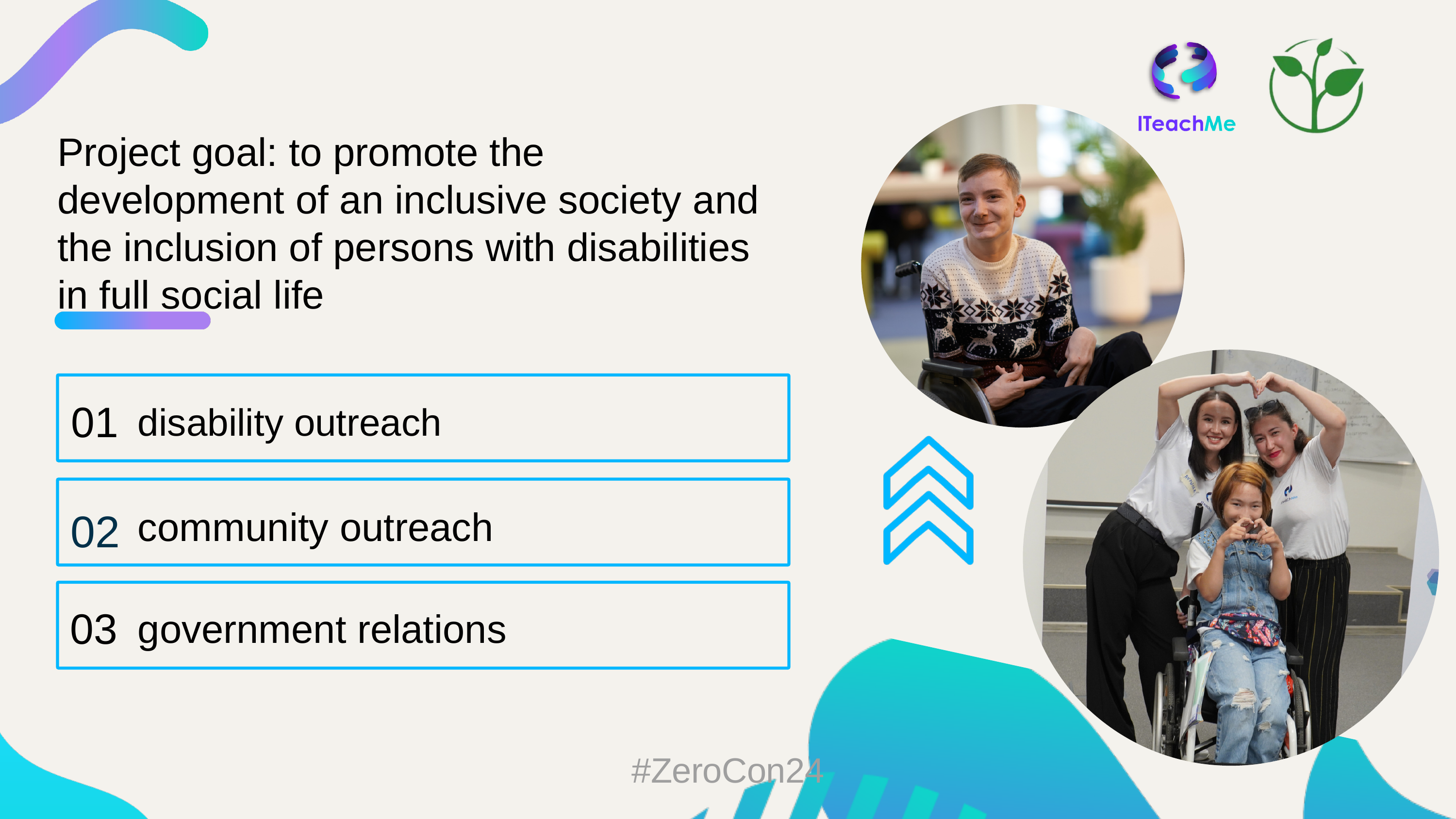

Project goal: to promote the development of an inclusive society and the inclusion of persons with disabilities in full social life

01
disability outreach

community outreach
02

government relations
03

#ZeroCon24